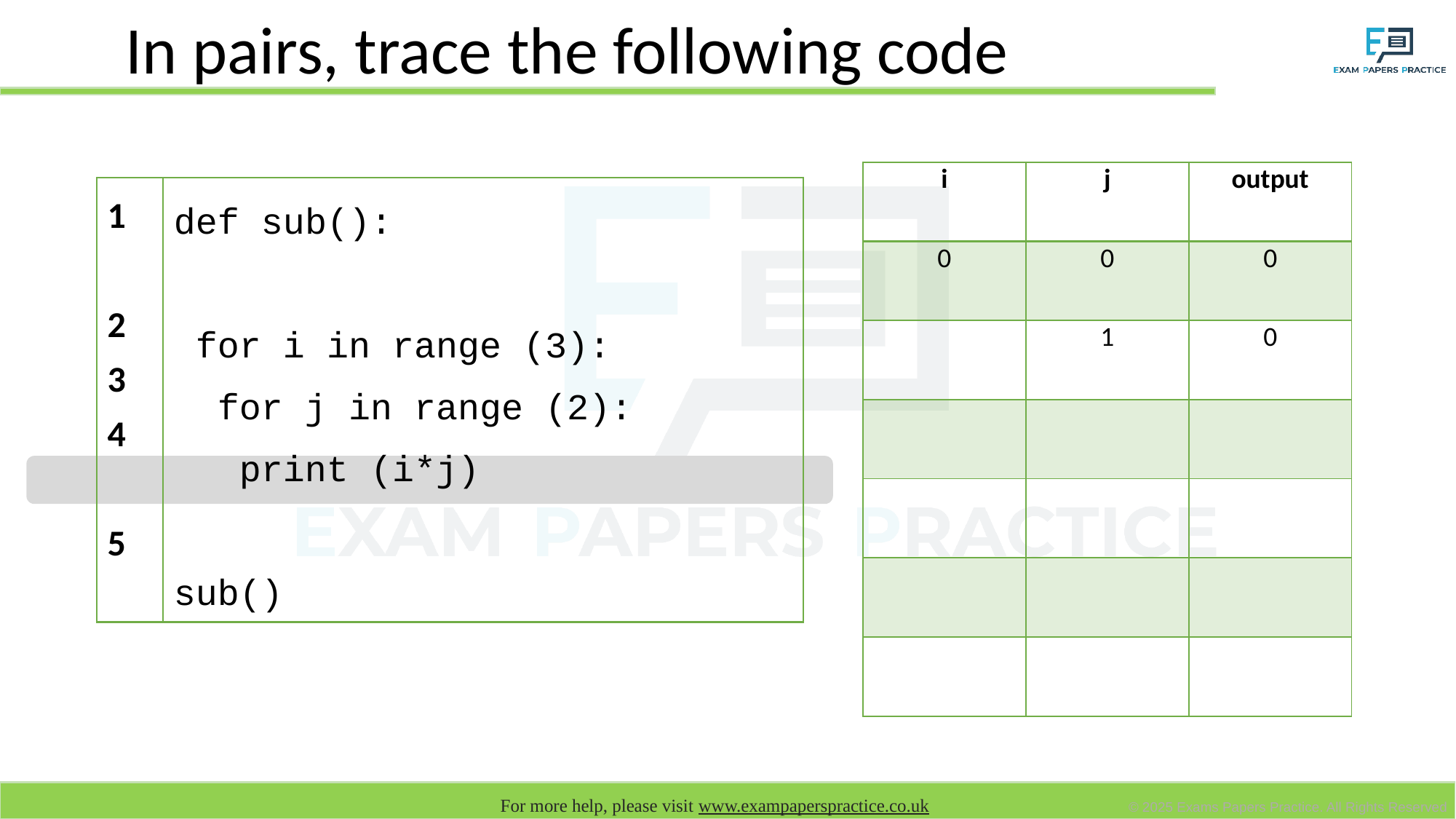

In pairs, trace the following code
| i | j | output |
| --- | --- | --- |
| 0 | 0 | 0 |
|  | 1 | 0 |
|  |  |  |
|  |  |  |
|  |  |  |
|  |  |  |
| 1 2 3 4 5 | def sub(): for i in range (3): for j in range (2): print (i\*j) sub() |
| --- | --- |